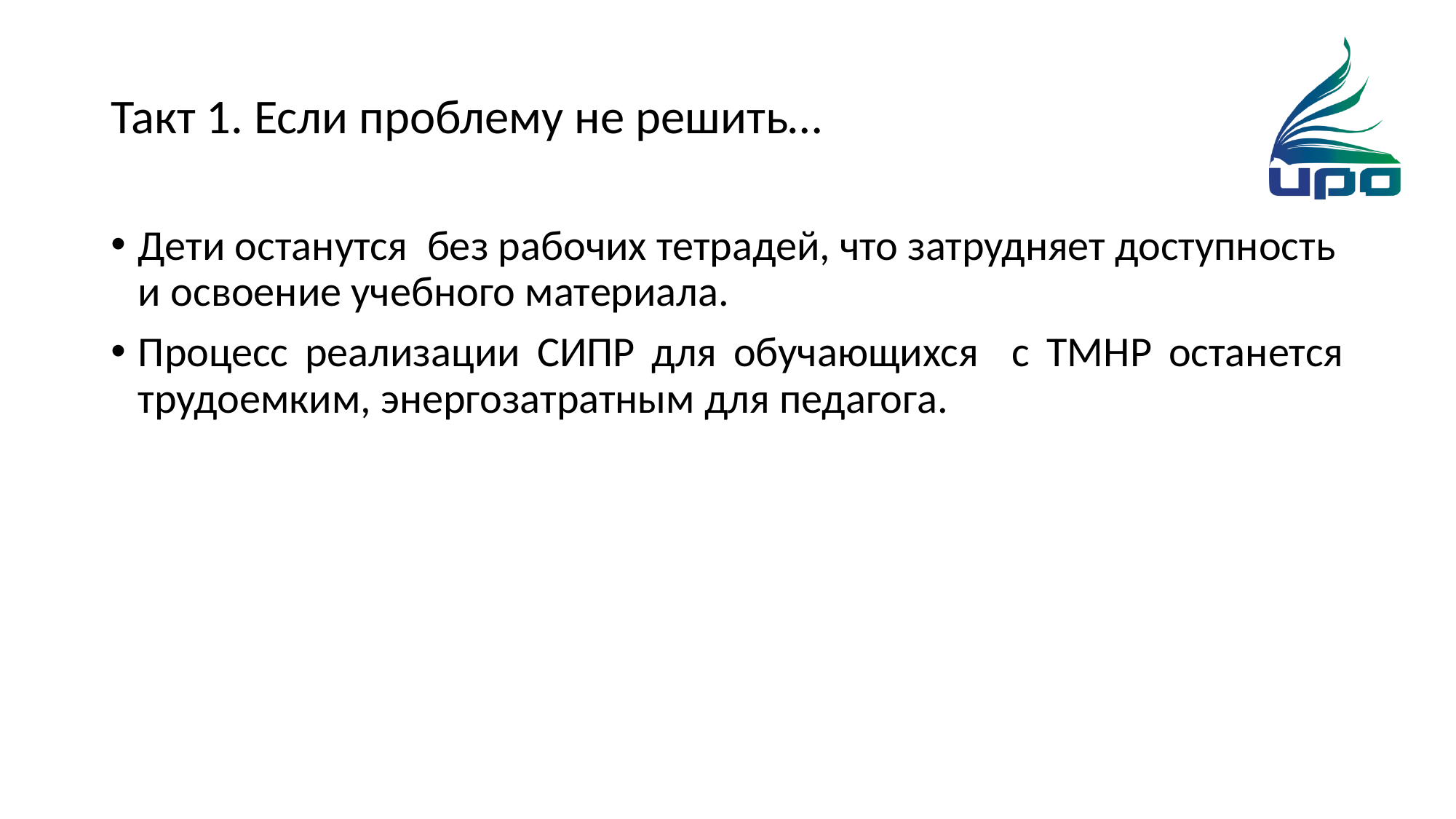

# Такт 1. Если проблему не решить…
Дети останутся  без рабочих тетрадей, что затрудняет доступность и освоение учебного материала.
Процесс реализации СИПР для обучающихся  с ТМНР останется трудоемким, энергозатратным для педагога.